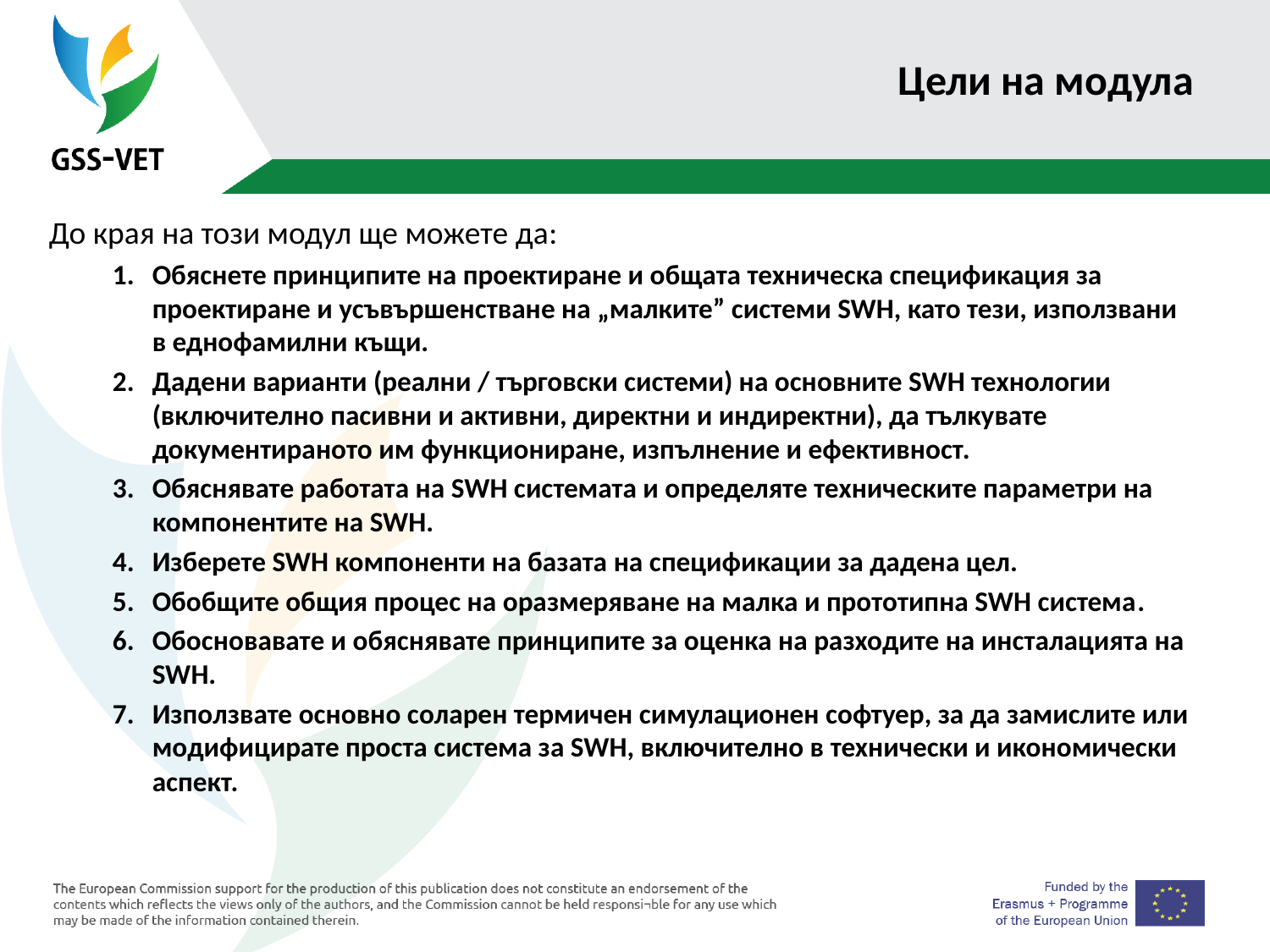

# Цели на модула
До края на този модул ще можете да:
Обяснете принципите на проектиране и общата техническа спецификация за проектиране и усъвършенстване на „малките” системи SWH, като тези, използвани в еднофамилни къщи.
Дадени варианти (реални / търговски системи) на основните SWH технологии (включително пасивни и активни, директни и индиректни), да тълкувате документираното им функциониране, изпълнение и ефективност.
Обяснявате работата на SWH системата и определяте техническите параметри на компонентите на SWH.
Изберете SWH компоненти на базата на спецификации за дадена цел.
Обобщите общия процес на оразмеряване на малка и прототипна SWH система.
Обосновавате и обяснявате принципите за оценка на разходите на инсталацията на SWH.
Използвате основно соларен термичен симулационен софтуер, за да замислите или модифицирате проста система за SWH, включително в технически и икономически аспект.